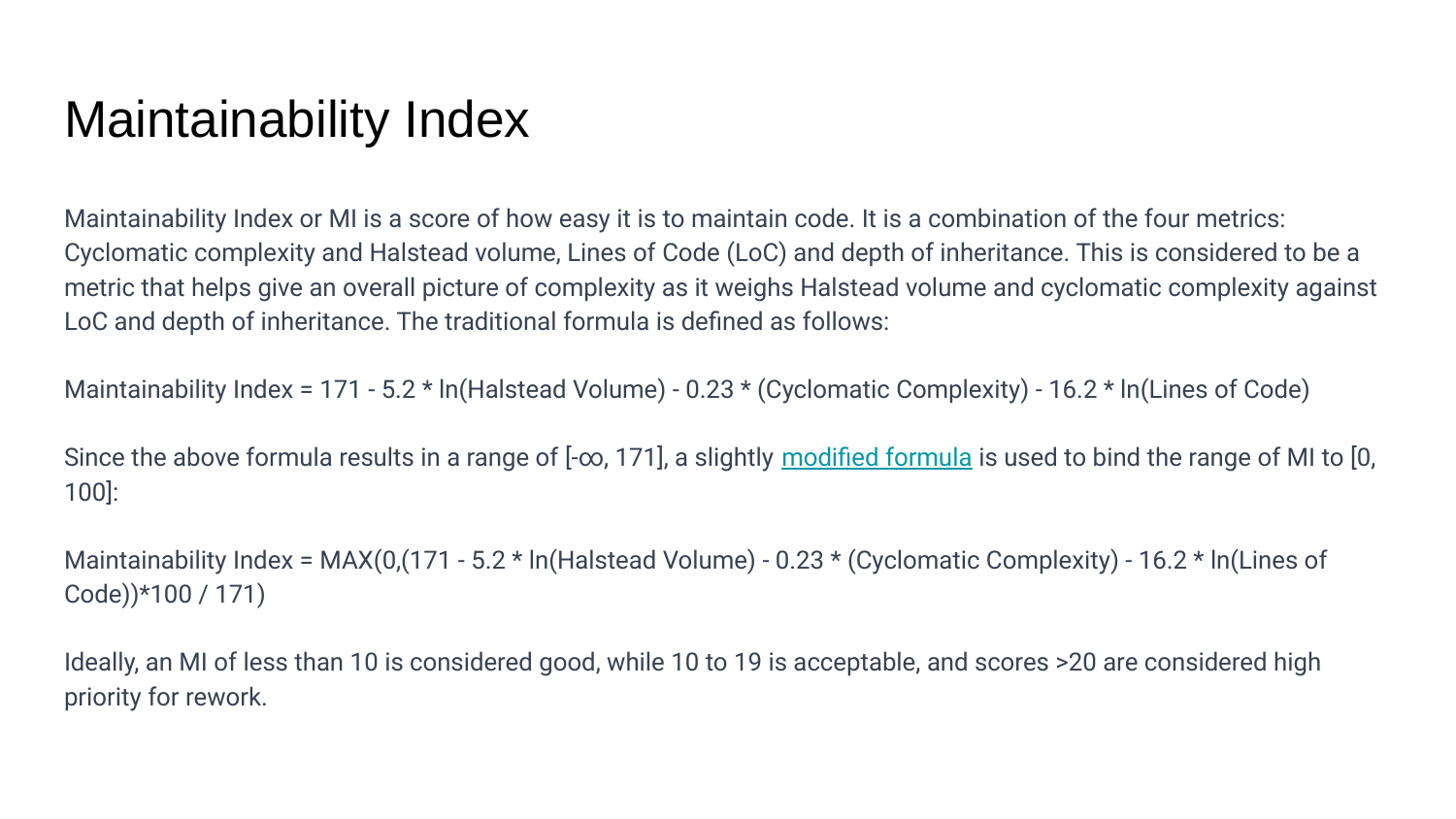

# Maintainability Index
Maintainability Index or MI is a score of how easy it is to maintain code. It is a combination of the four metrics: Cyclomatic complexity and Halstead volume, Lines of Code (LoC) and depth of inheritance. This is considered to be a metric that helps give an overall picture of complexity as it weighs Halstead volume and cyclomatic complexity against LoC and depth of inheritance. The traditional formula is defined as follows:
Maintainability Index = 171 - 5.2 * ln(Halstead Volume) - 0.23 * (Cyclomatic Complexity) - 16.2 * ln(Lines of Code)
Since the above formula results in a range of [-∞, 171], a slightly modified formula is used to bind the range of MI to [0, 100]:
Maintainability Index = MAX(0,(171 - 5.2 * ln(Halstead Volume) - 0.23 * (Cyclomatic Complexity) - 16.2 * ln(Lines of Code))*100 / 171)
Ideally, an MI of less than 10 is considered good, while 10 to 19 is acceptable, and scores >20 are considered high priority for rework.